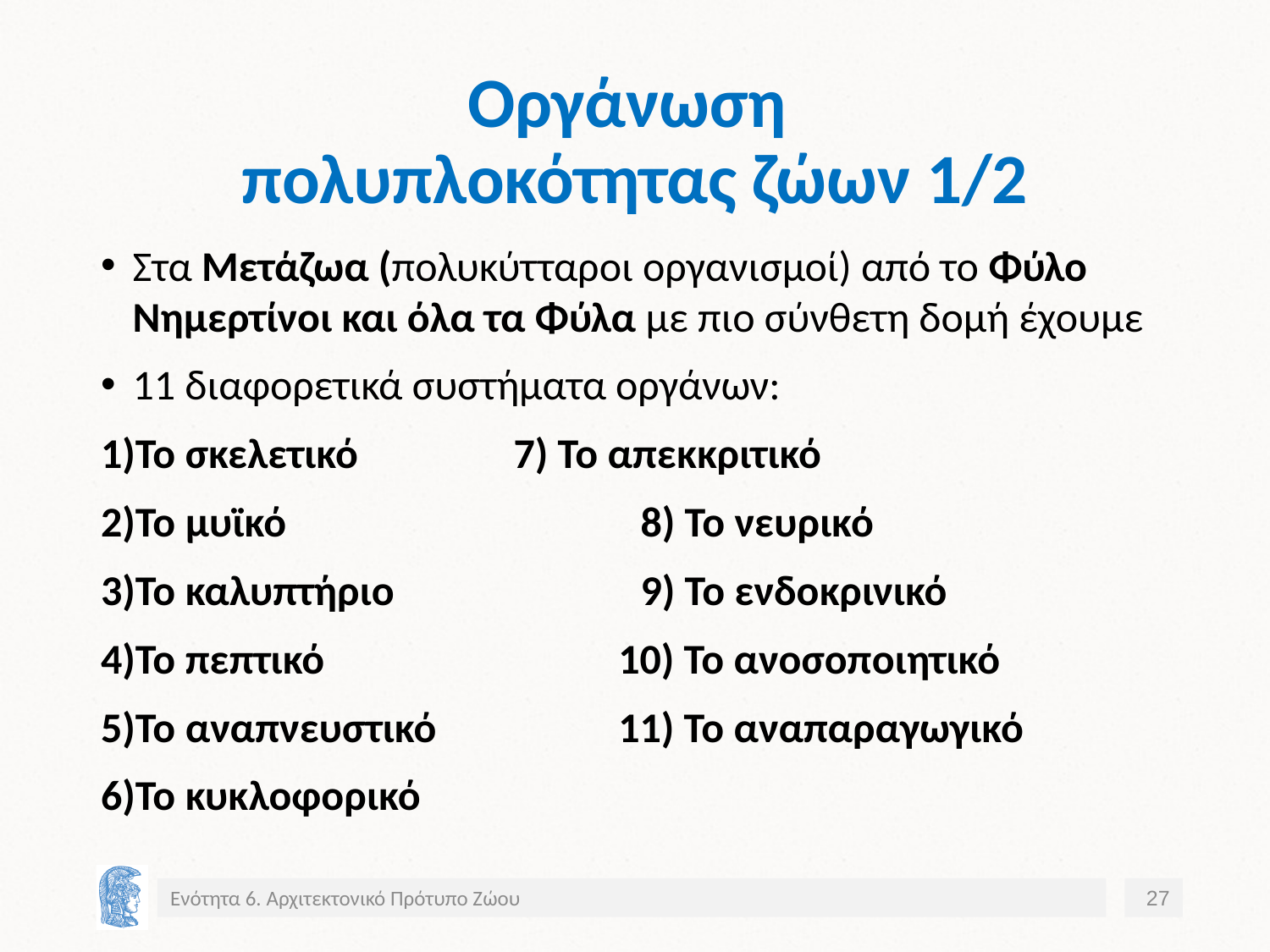

# Οργάνωση πολυπλοκότητας ζώων 1/2
Στα Μετάζωα (πολυκύτταροι οργανισμοί) από το Φύλο Νημερτίνοι και όλα τα Φύλα με πιο σύνθετη δομή έχουμε
11 διαφορετικά συστήματα οργάνων:
Το σκελετικό 		7) Το απεκκριτικό
Το μυϊκό			8) Το νευρικό
Το καλυπτήριο		9) Το ενδοκρινικό
Το πεπτικό 		           10) Το ανοσοποιητικό
Το αναπνευστικό	           11) Το αναπαραγωγικό
Το κυκλοφορικό

Ενότητα 6. Αρχιτεκτονικό Πρότυπο Ζώου
27